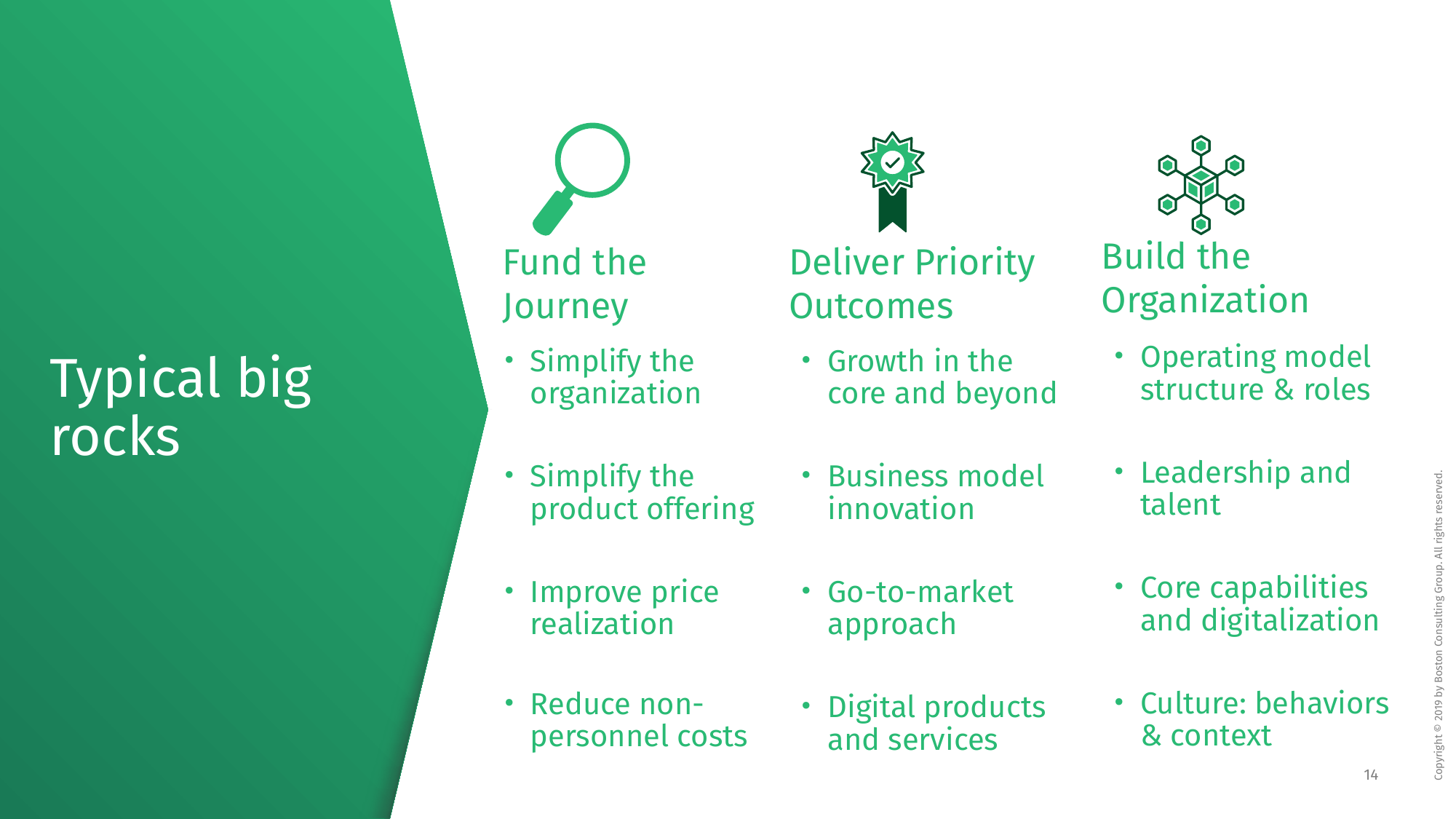

Build the
Organization
Fund the
Journey
Deliver Priority
Outcomes
# Typical big rocks
Operating model structure & roles

Leadership and talent

Core capabilities and digitalization

Culture: behaviors & context
Simplify the organization

Simplify the product offering

Improve price realization

Reduce non-personnel costs

Growth in the core and beyond

Business model innovation

Go-to-market approach

Digital products and services